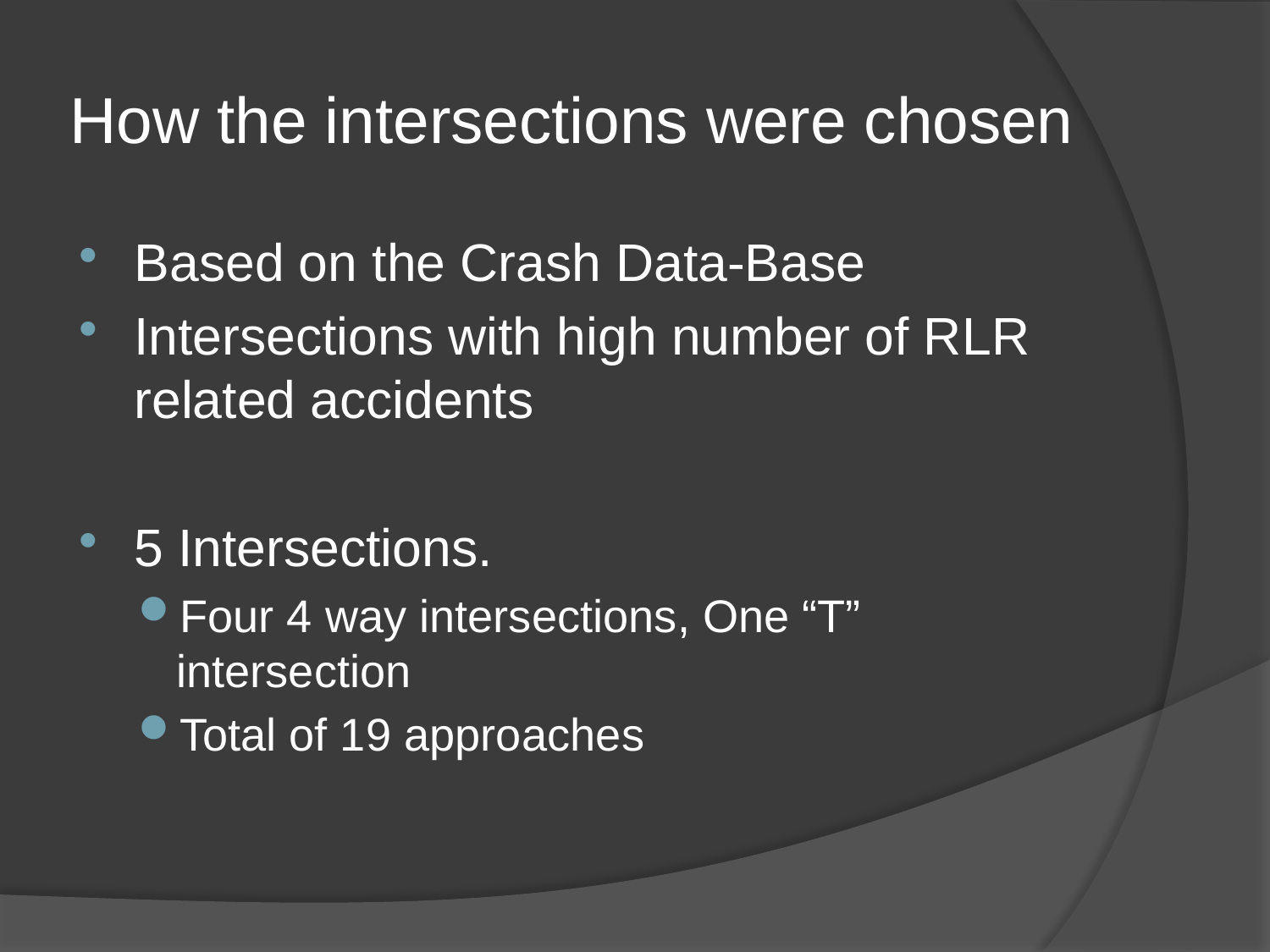

# How the intersections were chosen
Based on the Crash Data-Base
Intersections with high number of RLR related accidents

5 Intersections.
Four 4 way intersections, One “T” intersection
Total of 19 approaches